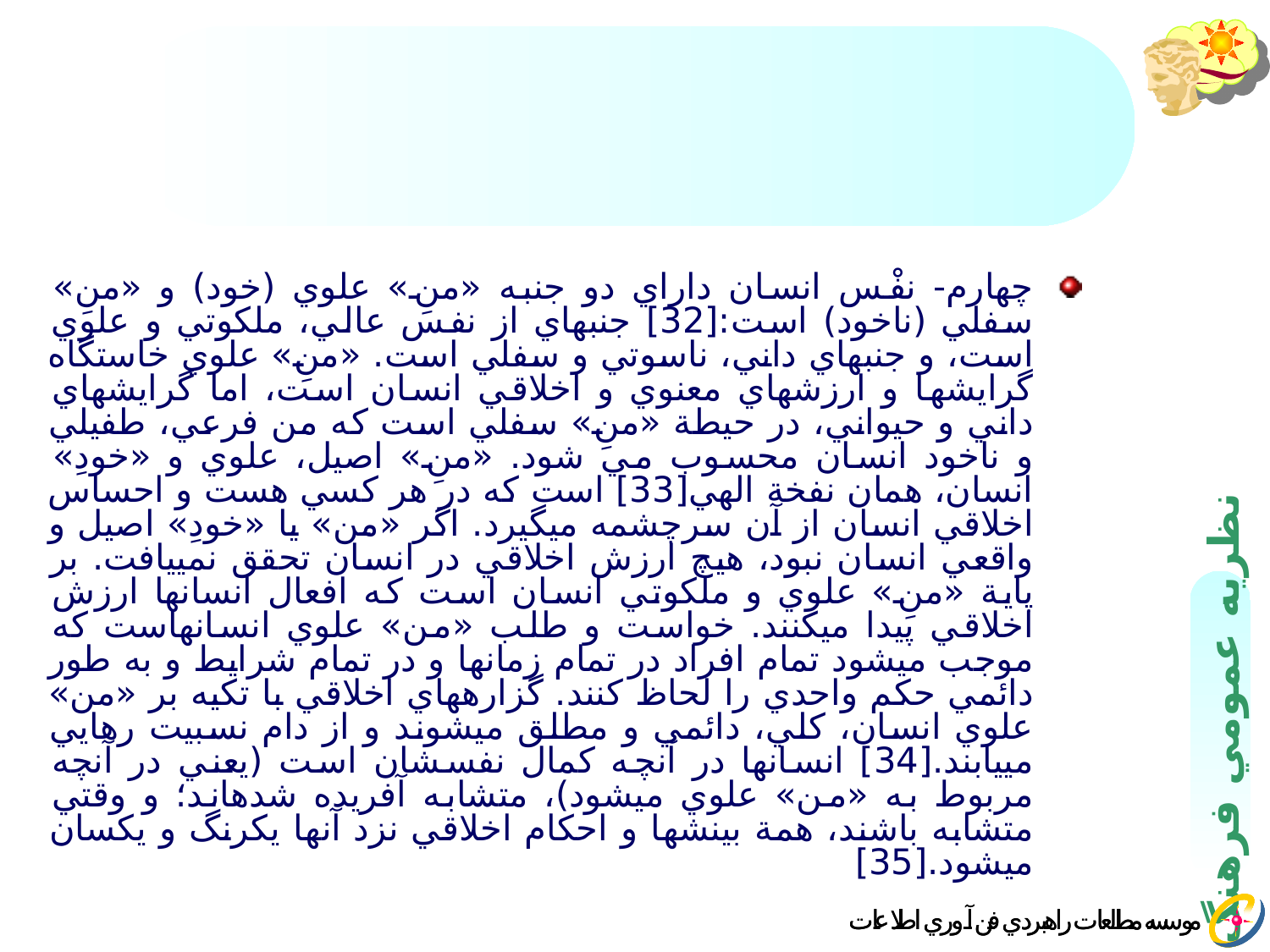

#
چهارم- نفْس انسان داراي دو جنبه «منِ» علوي (خود) و «منِ» سفلي (ناخود) است:[32] جنبه‏اي از نفس عالي، ملكوتي و علوي است، و جنبه‏اي داني، ناسوتي و سفلي است. «منِ» علوي خاستگاه گرايشها و ارزشهاي معنوي و اخلاقي انسان است، اما گرايش‏هاي داني و حيواني، در حيطة «منِ» سفلي است كه من فرعي، طفيلي و ناخود انسان محسوب مي شود. «منِ» اصيل، علوي و «خودِ» انسان، همان نفخة الهي[33] است كه در هر كسي هست و احساس اخلاقي انسان از آن سرچشمه مي‏گيرد. اگر «من» يا «خودِ» اصيل و واقعي انسان نبود، هيچ ارزش اخلاقي در انسان تحقق نمي‏يافت. بر پاية «منِ» علوي و ملكوتي انسان است كه افعال انسانها ارزش اخلاقي پيدا مي‏كنند. خواست و طلب «من» علوي انسانهاست كه موجب مي‏شود تمام افراد در تمام زمانها و در تمام شرايط و به طور دائمي حكم واحدي را لحاظ كنند. گزاره‏هاي اخلاقي با تكيه بر «من» علوي انسان، كلي، دائمي و مطلق مي‏شوند و از دام نسبيت رهايي مي‏يابند.[34] انسانها در آنچه كمال نفس‏شان است (يعني در آنچه مربوط به «من» علوي مي‏شود)، متشابه آفريده شده‏اند؛ و وقتي متشابه باشند، همة بينش‏ها و احكام اخلاقي نزد آنها يك‏رنگ و يكسان مي‏شود.[35]